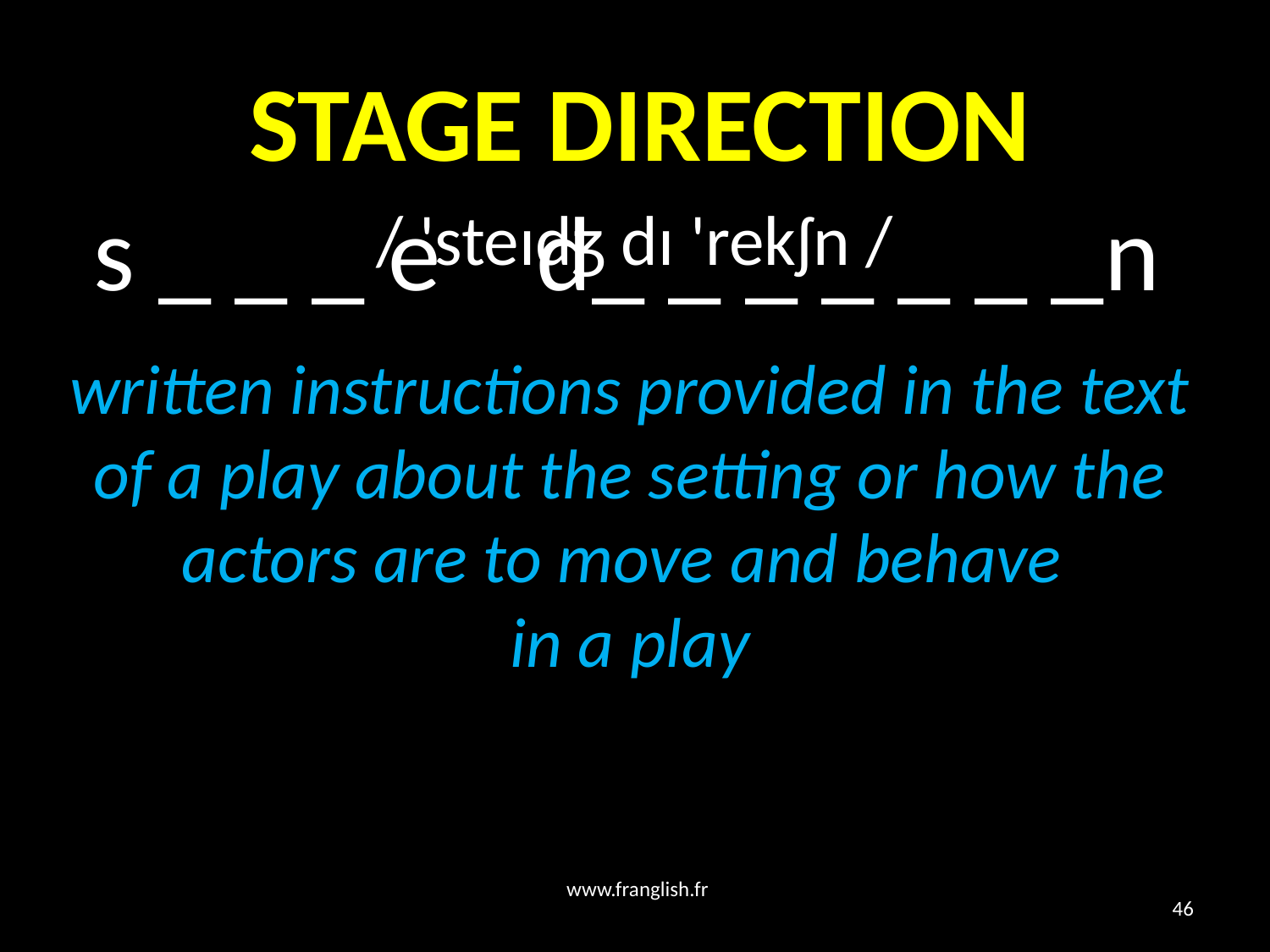

# STAGE DIRECTION
   s _ _ _ e    d_ _ _ _ _ _ _n
/ 'steɪdʒ dɪ 'rekʃn /
written instructions provided in the text of a play about the setting or how the actors are to move and behave
in a play
www.franglish.fr
46